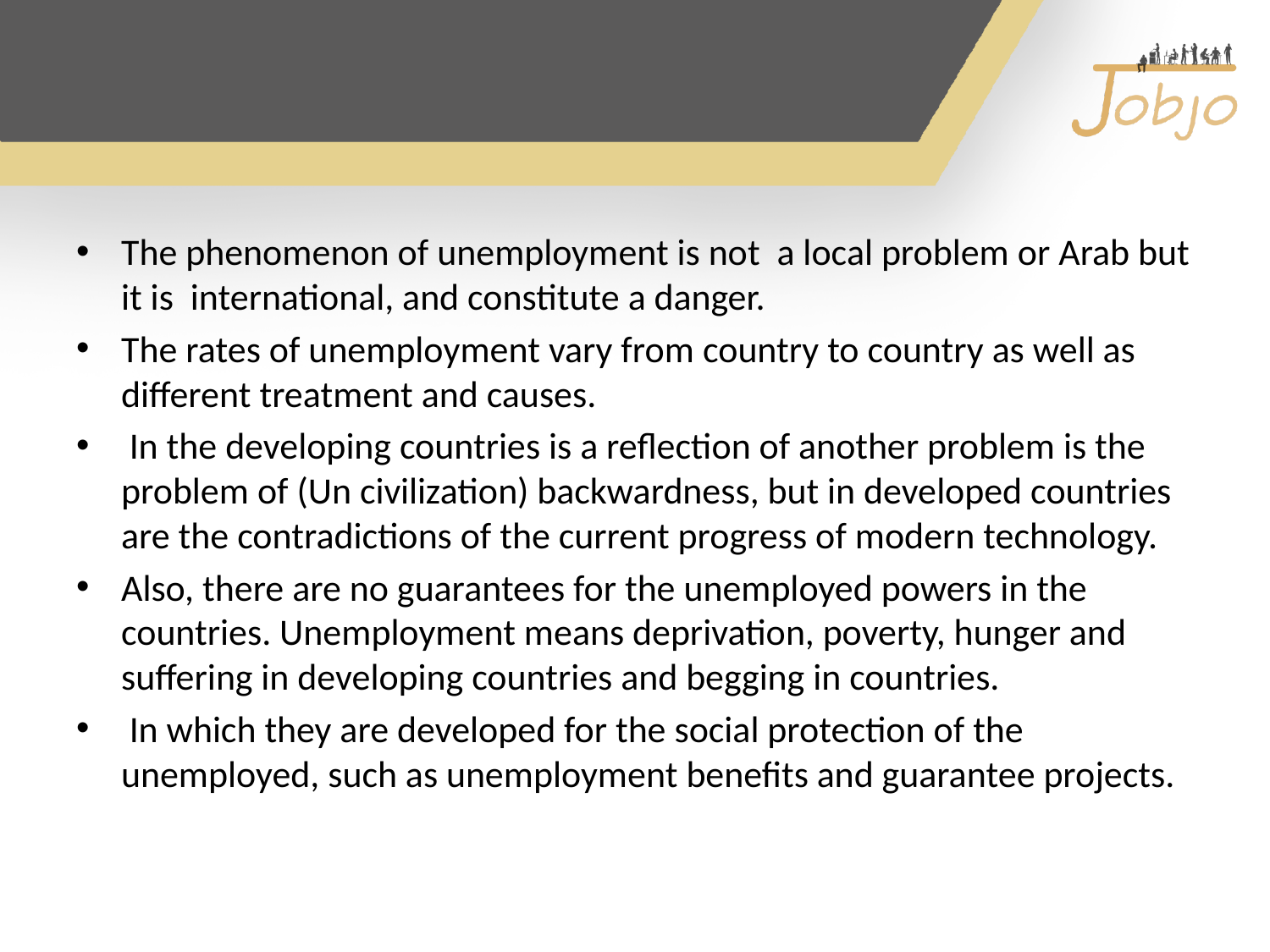

#
The phenomenon of unemployment is not  a local problem or Arab but it is  international, and constitute a danger.
The rates of unemployment vary from country to country as well as different treatment and causes.
 In the developing countries is a reflection of another problem is the problem of (Un civilization) backwardness, but in developed countries are the contradictions of the current progress of modern technology.
Also, there are no guarantees for the unemployed powers in the countries. Unemployment means deprivation, poverty, hunger and suffering in developing countries and begging in countries.
 In which they are developed for the social protection of the unemployed, such as unemployment benefits and guarantee projects.